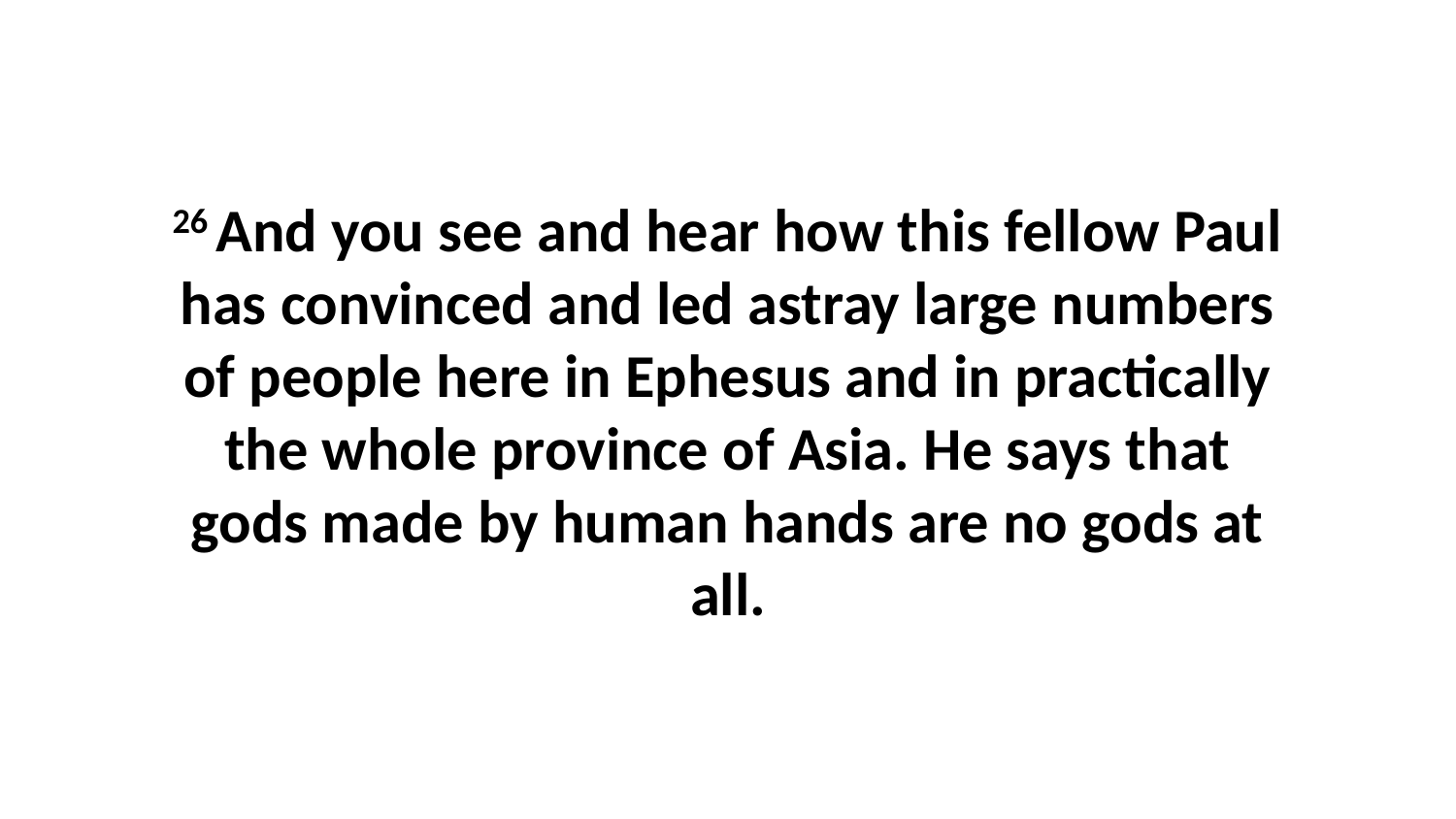

26 And you see and hear how this fellow Paul has convinced and led astray large numbers of people here in Ephesus and in practically the whole province of Asia. He says that gods made by human hands are no gods at all.